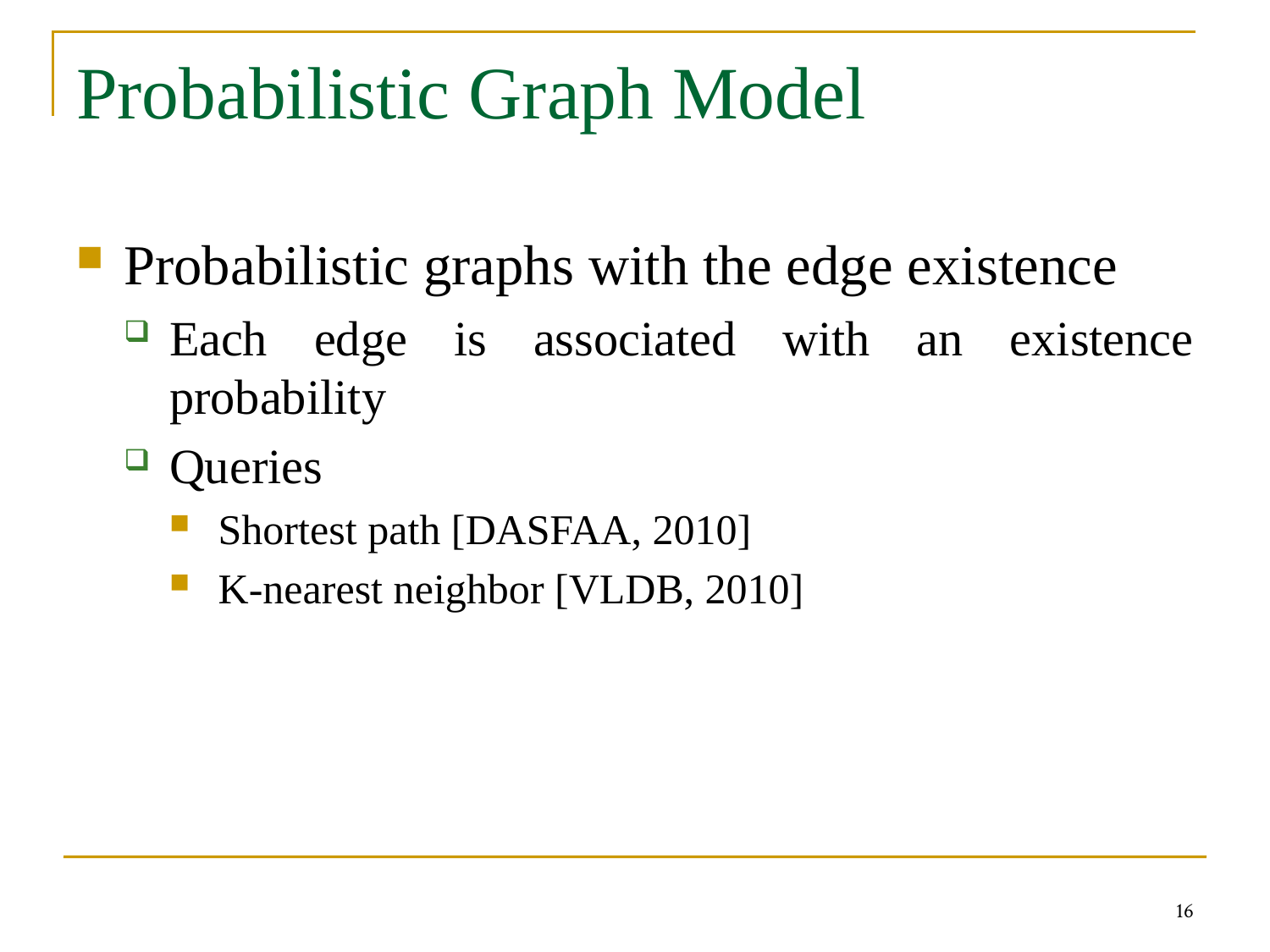

# Probabilistic Graph Model
Probabilistic graphs with the edge existence
Each edge is associated with an existence probability
Queries
Shortest path [DASFAA, 2010]
K-nearest neighbor [VLDB, 2010]

16